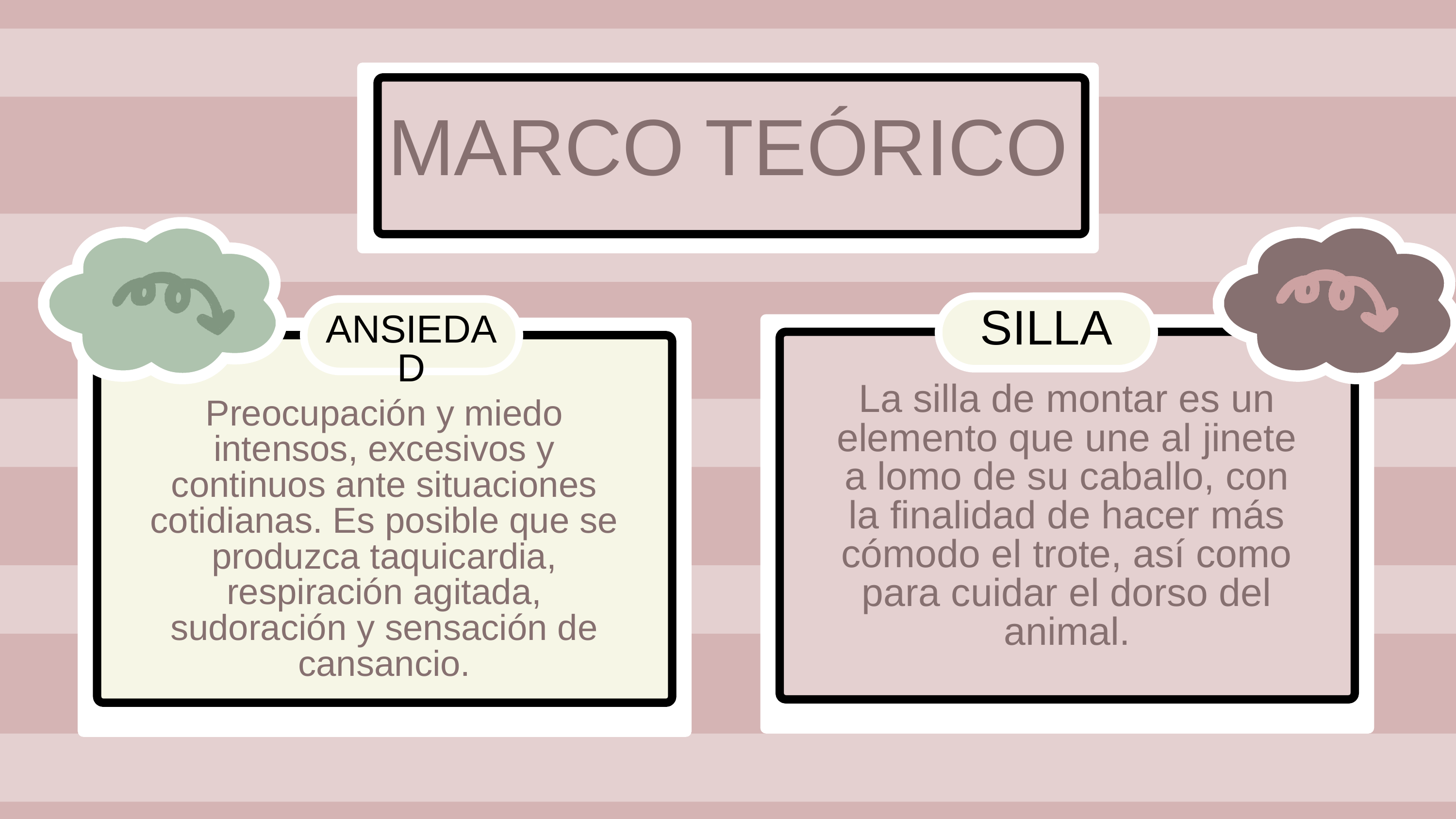

MARCO TEÓRICO

SILLA
ANSIEDAD

La silla de montar es un elemento que une al jinete a lomo de su caballo, con la finalidad de hacer más cómodo el trote, así como para cuidar el dorso del animal.
Preocupación y miedo intensos, excesivos y continuos ante situaciones cotidianas. Es posible que se produzca taquicardia, respiración agitada, sudoración y sensación de cansancio.